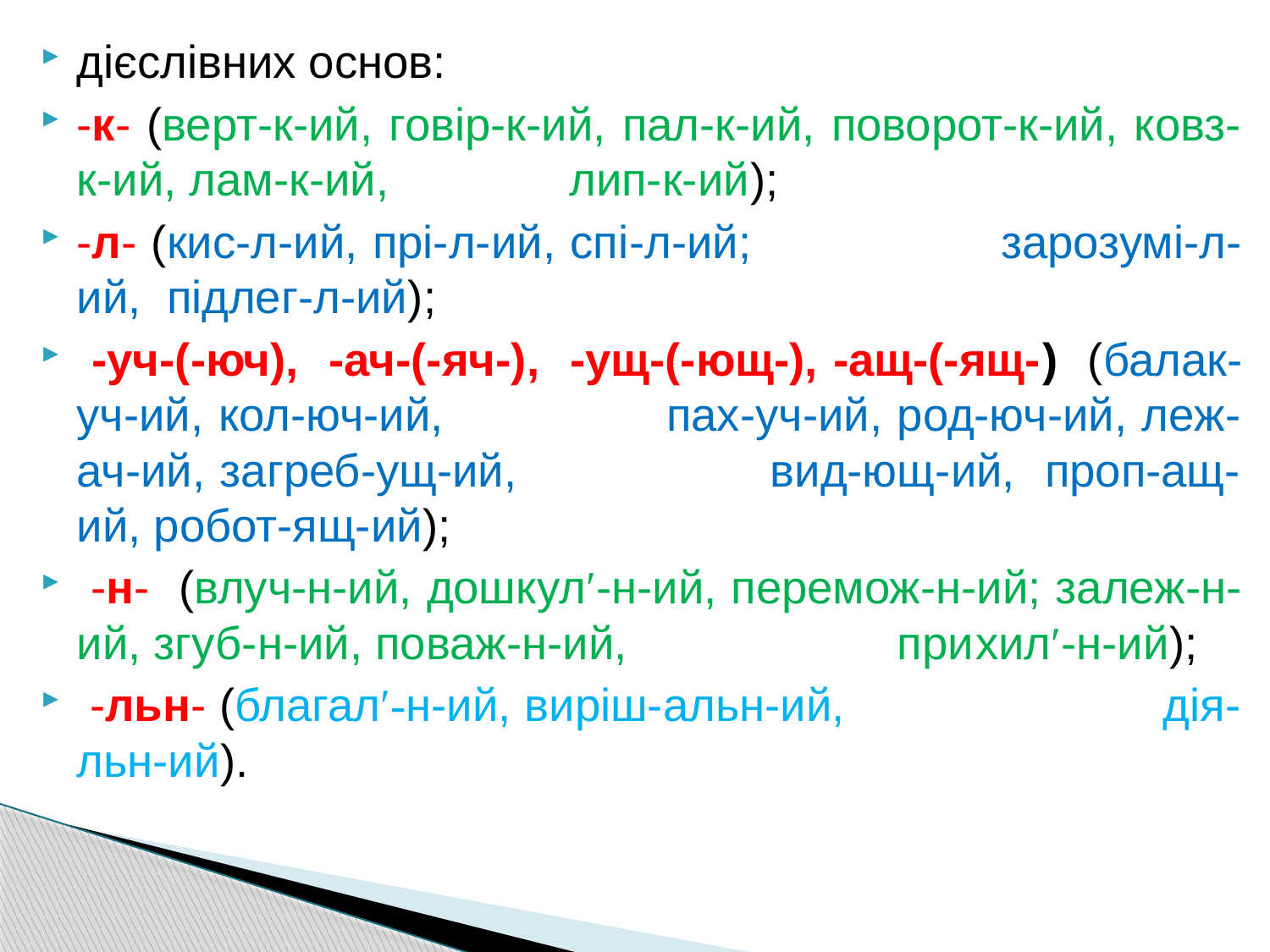

дієслівних основ:
-к- (верт-к-ий, говір-к-ий, пал-к-ий, поворот-к-ий, ковз-к-ий, лам-к-ий,              лип-к-ий);
-л- (кис-л-ий, прі-л-ий, спі­-л-ий;                 зарозумі-л-ий,  підлег-л-ий);
 -уч-(-юч),  -ач-(-яч-),  -ущ-(-ющ-), -ащ-(-ящ-)  (балак-уч-ий, кол-юч-ий,               пах-уч-ий, род-юч-ий, леж-ач-ий, загреб-ущ-ий,                 вид-ющ-ий,  проп-ащ-ий, робот-ящ-ий);
 -н-  (влуч­-н-ий, дошкулʹ-н-ий, перемож-н-ий; залеж-н-ий, згуб-н-ий, поваж-н-ий,                     при­хилʹ-н-ий);
 -льн- (благалʹ-н-ий, виріш-альн-ий,                        дія-льн-ий).